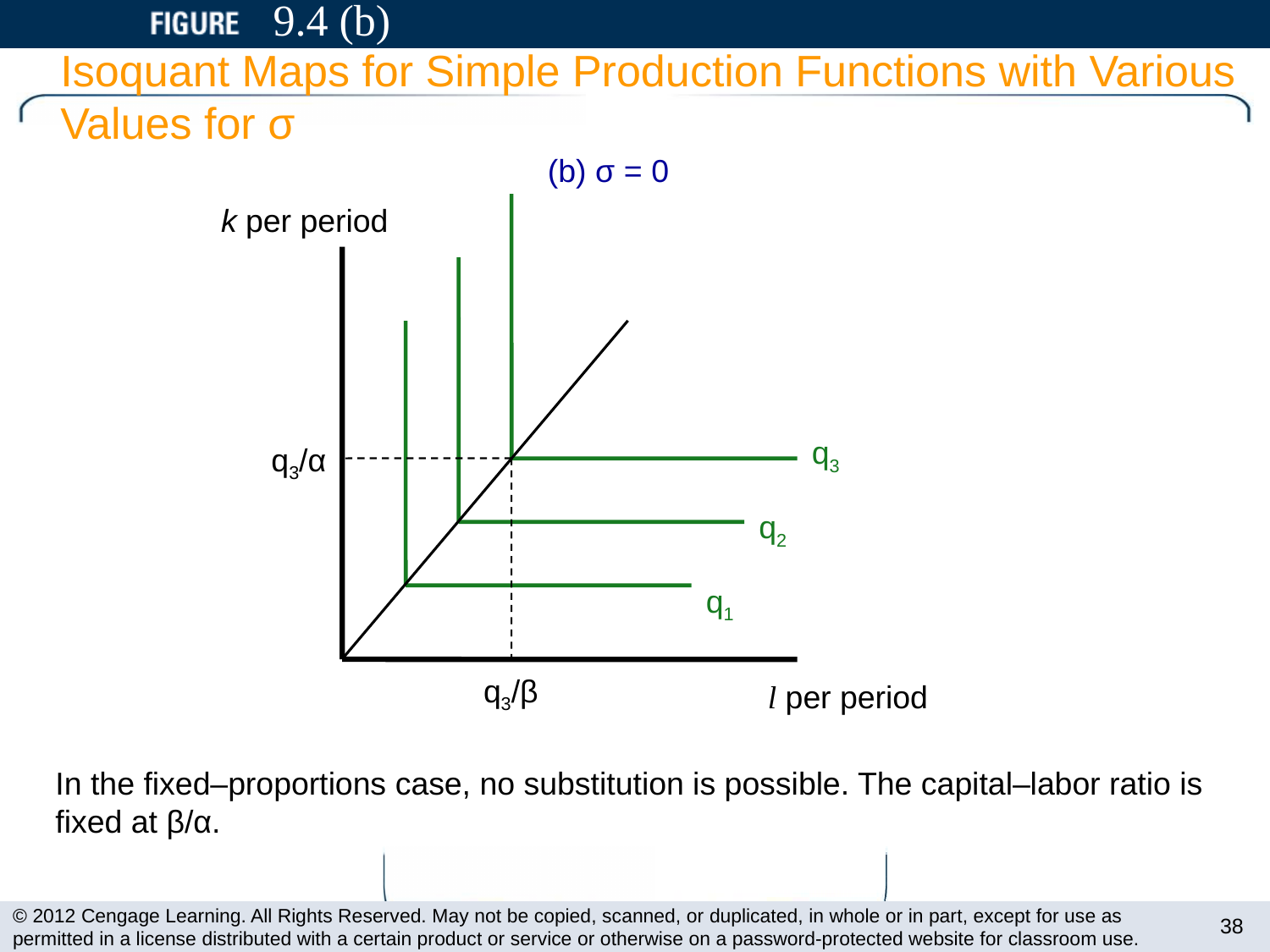

# 9.4 (b)
Isoquant Maps for Simple Production Functions with Various
Values for σ
(b) σ = 0
k per period

q3

q2

q1
q3/α

q3/β

l per period
In the fixed–proportions case, no substitution is possible. The capital–labor ratio is fixed at β/α.
38
© 2012 Cengage Learning. All Rights Reserved. May not be copied, scanned, or duplicated, in whole or in part, except for use as permitted in a license distributed with a certain product or service or otherwise on a password-protected website for classroom use.